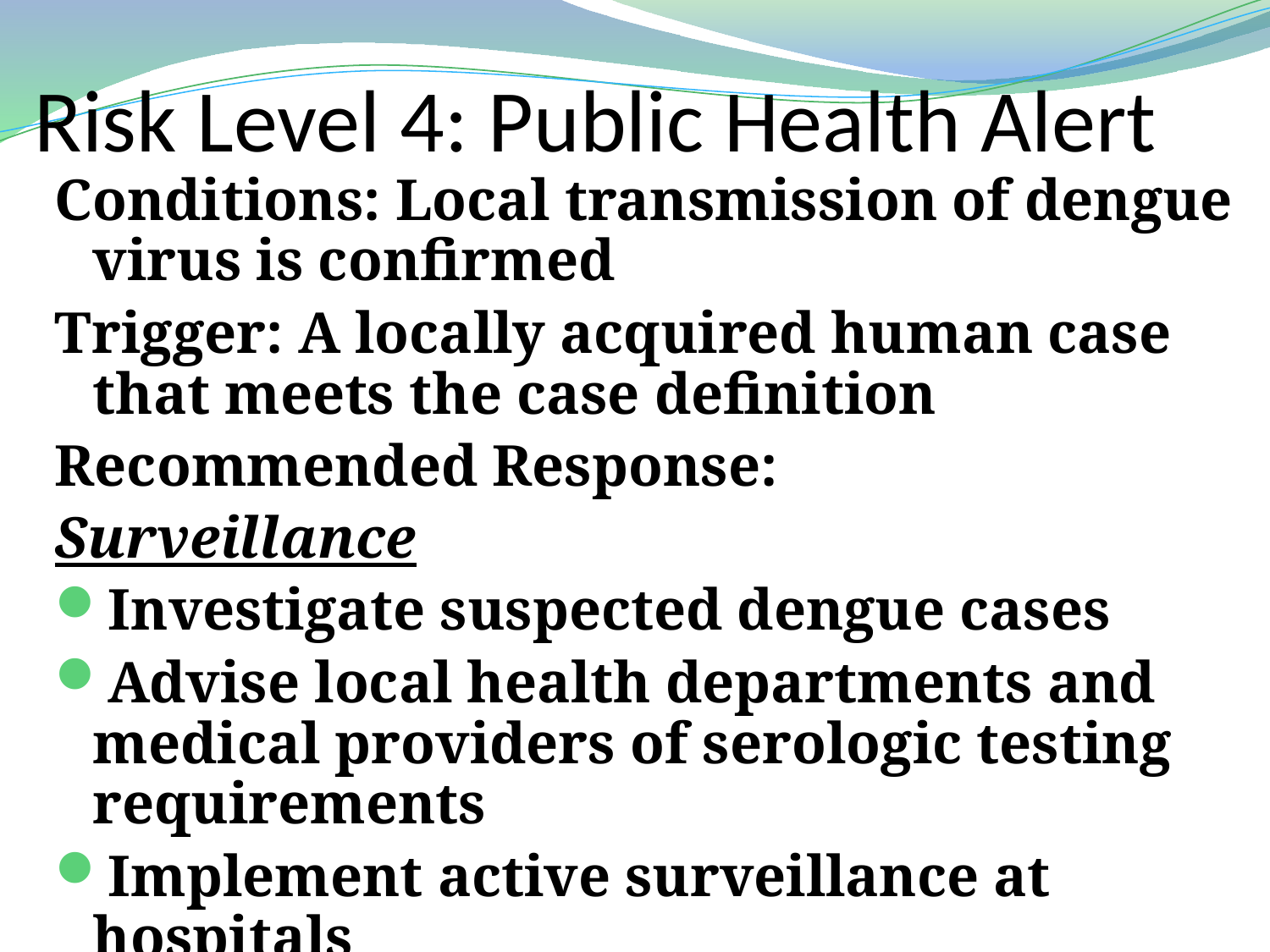

# Risk Level 4: Public Health Alert
Conditions: Local transmission of dengue virus is confirmed
Trigger: A locally acquired human case that meets the case definition
Recommended Response:
Surveillance
Investigate suspected dengue cases
Advise local health departments and medical providers of serologic testing requirements
Implement active surveillance at hospitals